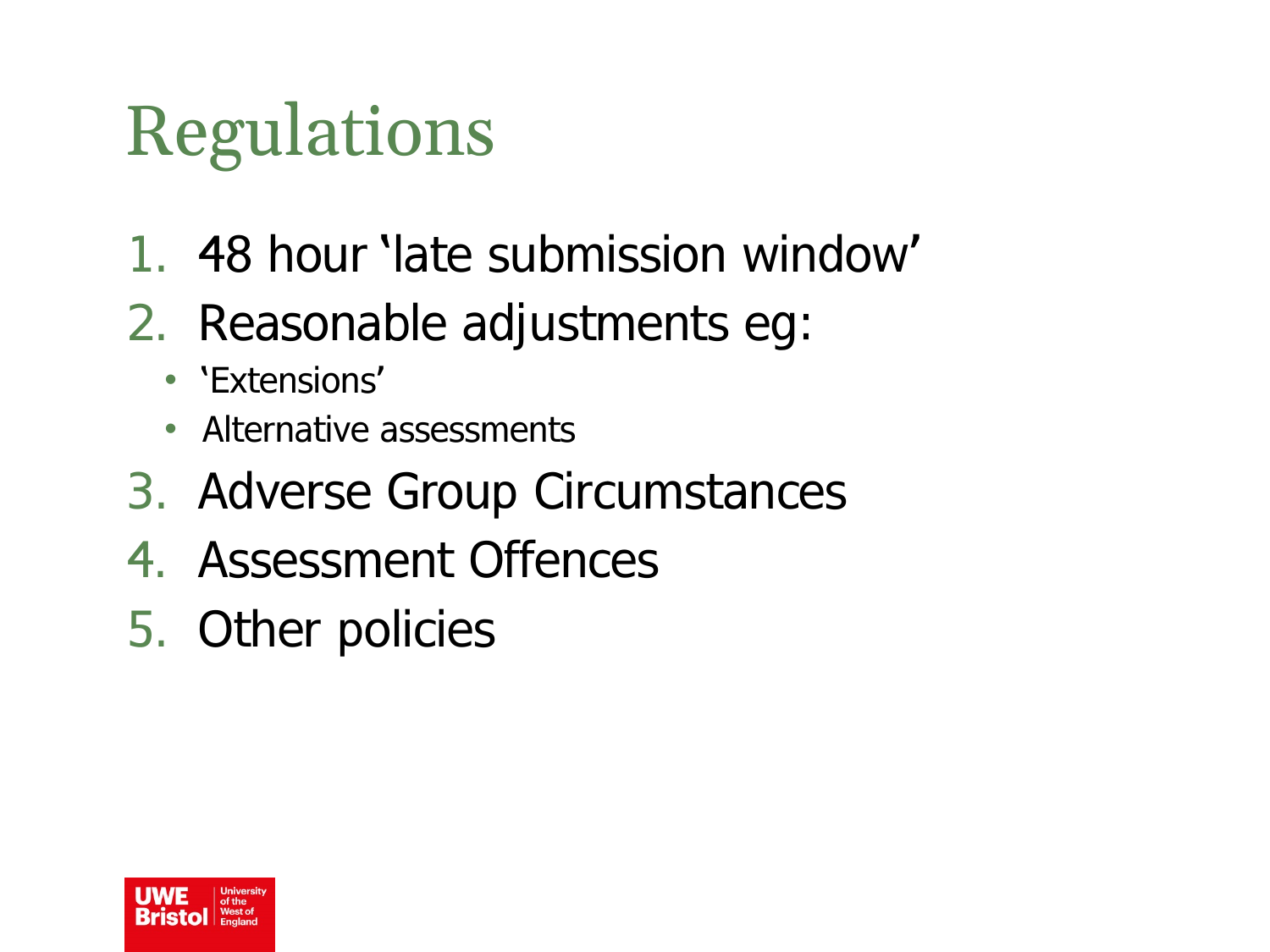

Regulations
48 hour ‘late submission window’
Reasonable adjustments eg:
‘Extensions’
Alternative assessments
Adverse Group Circumstances
Assessment Offences
Other policies